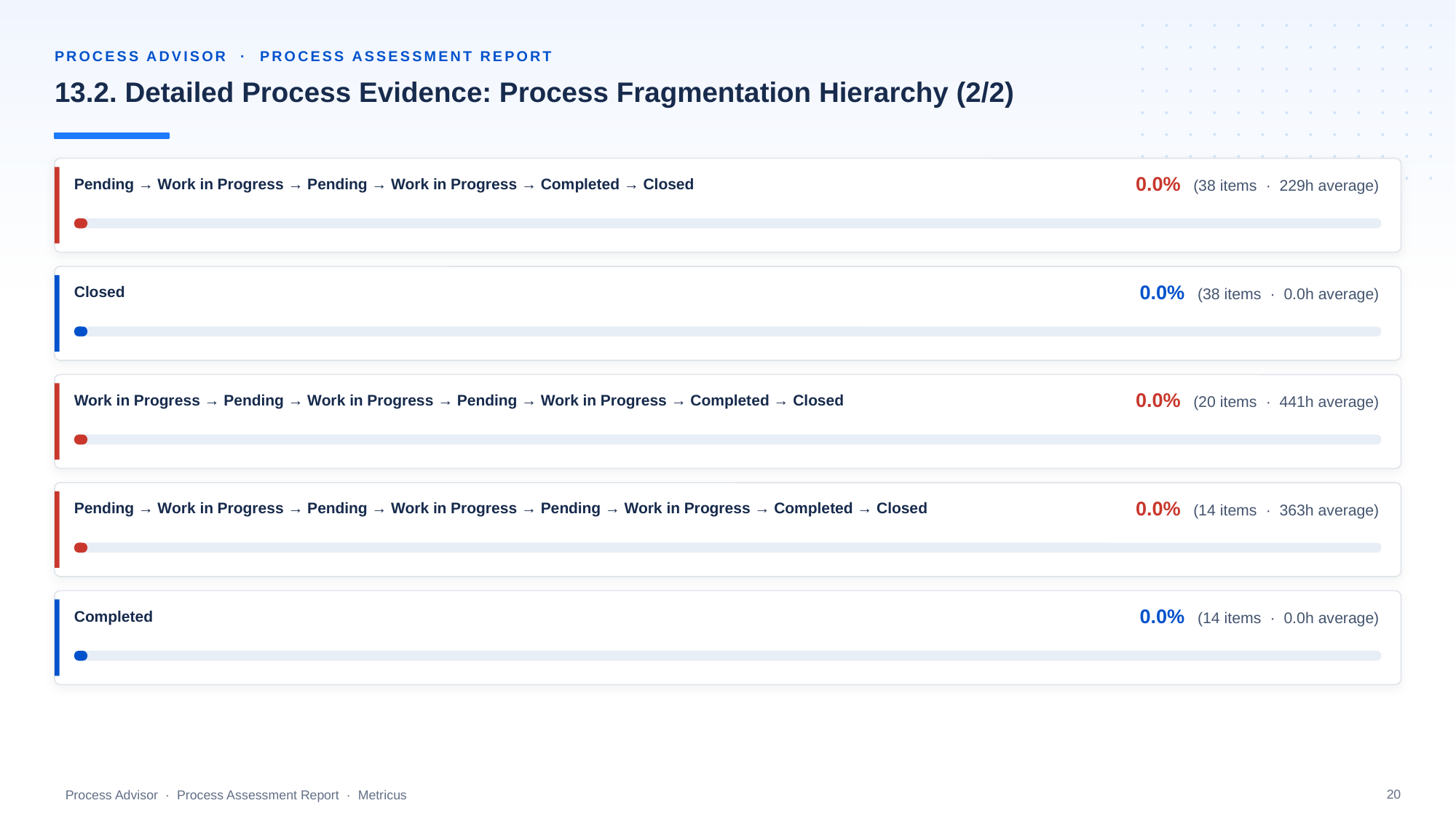

PROCESS ADVISOR  ·  PROCESS ASSESSMENT REPORT

13.2. Detailed Process Evidence: Process Fragmentation Hierarchy (2/2)

0.0%   (38 items  ·  229h average)
Pending → Work in Progress → Pending → Work in Progress → Completed → Closed

0.0%   (38 items  ·  0.0h average)
Closed

0.0%   (20 items  ·  441h average)
Work in Progress → Pending → Work in Progress → Pending → Work in Progress → Completed → Closed

0.0%   (14 items  ·  363h average)
Pending → Work in Progress → Pending → Work in Progress → Pending → Work in Progress → Completed → Closed

0.0%   (14 items  ·  0.0h average)
Completed

20